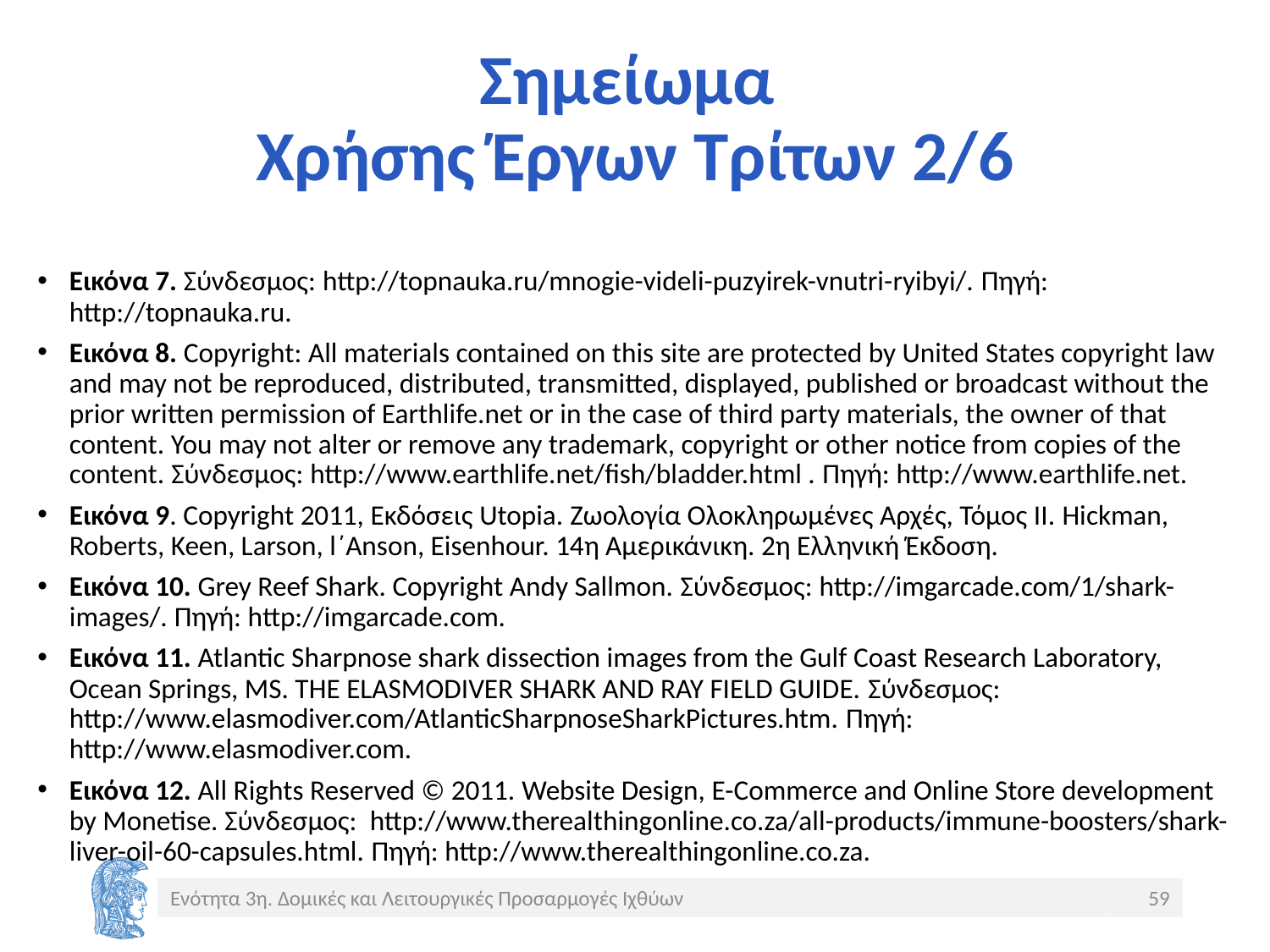

# Σημείωμα Χρήσης Έργων Τρίτων 2/6

Εικόνα 7. Σύνδεσμος: http://topnauka.ru/mnogie-videli-puzyirek-vnutri-ryibyi/. Πηγή: http://topnauka.ru.
Εικόνα 8. Copyright: All materials contained on this site are protected by United States copyright law and may not be reproduced, distributed, transmitted, displayed, published or broadcast without the prior written permission of Earthlife.net or in the case of third party materials, the owner of that content. You may not alter or remove any trademark, copyright or other notice from copies of the content. Σύνδεσμος: http://www.earthlife.net/fish/bladder.html . Πηγή: http://www.earthlife.net.
Εικόνα 9. Copyright 2011, Εκδόσεις Utopia. Ζωολογία Ολοκληρωμένες Αρχές, Τόμος ΙΙ. Hickman, Roberts, Keen, Larson, l΄Anson, Eisenhour. 14η Αμερικάνικη. 2η Ελληνική Έκδοση.
Εικόνα 10. Grey Reef Shark. Copyright Andy Sallmon. Σύνδεσμος: http://imgarcade.com/1/shark-images/. Πηγή: http://imgarcade.com.
Εικόνα 11. Atlantic Sharpnose shark dissection images from the Gulf Coast Research Laboratory, Ocean Springs, MS. THE ELASMODIVER SHARK AND RAY FIELD GUIDE. Σύνδεσμος: http://www.elasmodiver.com/AtlanticSharpnoseSharkPictures.htm. Πηγή: http://www.elasmodiver.com.
Εικόνα 12. All Rights Reserved © 2011. Website Design, E-Commerce and Online Store development by Monetise. Σύνδεσμος:  http://www.therealthingonline.co.za/all-products/immune-boosters/shark-liver-oil-60-capsules.html. Πηγή: http://www.therealthingonline.co.za.

Ενότητα 3η. Δομικές και Λειτουργικές Προσαρμογές Ιχθύων
59